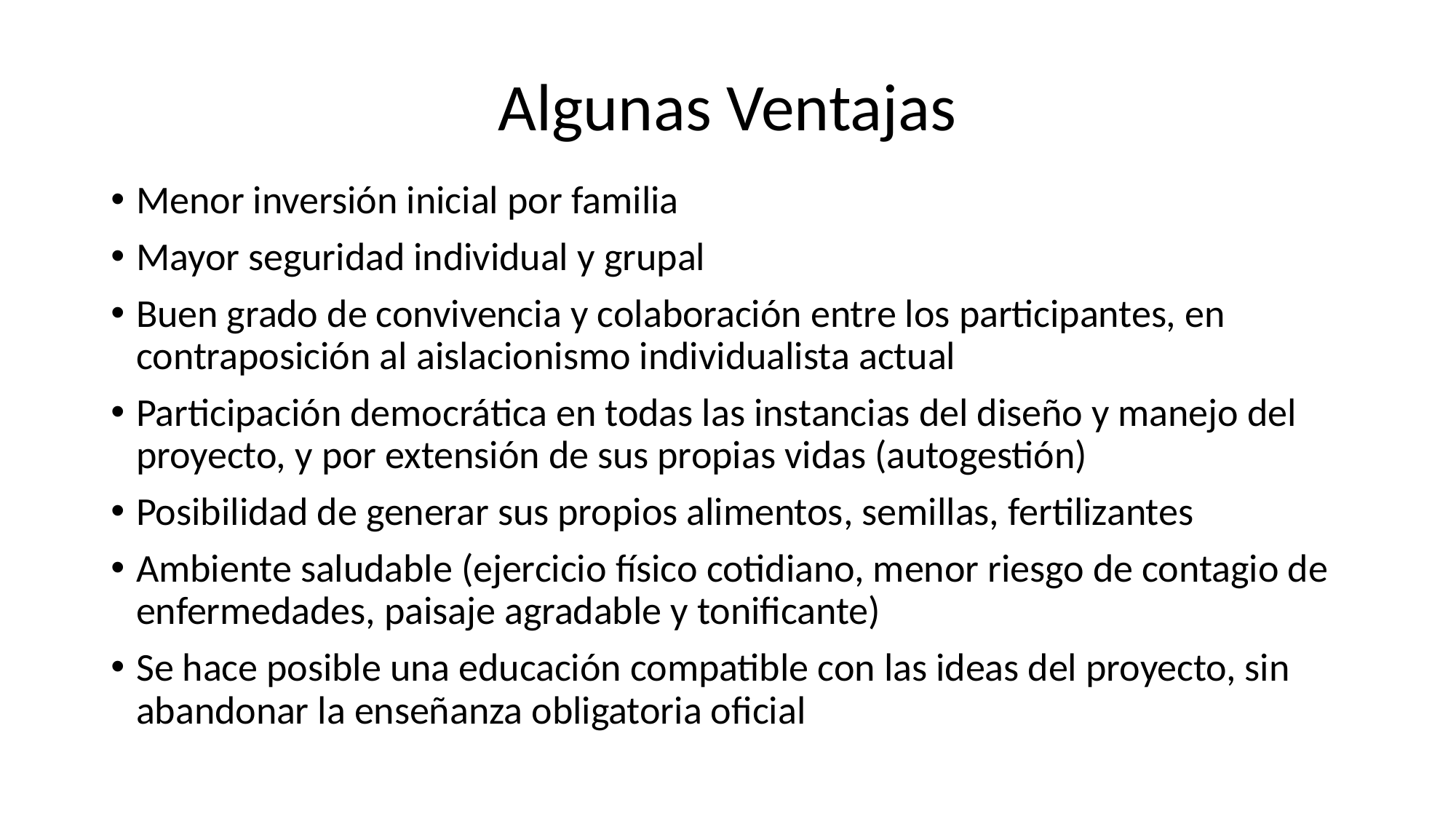

# Algunas Ventajas
Menor inversión inicial por familia
Mayor seguridad individual y grupal
Buen grado de convivencia y colaboración entre los participantes, en contraposición al aislacionismo individualista actual
Participación democrática en todas las instancias del diseño y manejo del proyecto, y por extensión de sus propias vidas (autogestión)
Posibilidad de generar sus propios alimentos, semillas, fertilizantes
Ambiente saludable (ejercicio físico cotidiano, menor riesgo de contagio de enfermedades, paisaje agradable y tonificante)
Se hace posible una educación compatible con las ideas del proyecto, sin abandonar la enseñanza obligatoria oficial